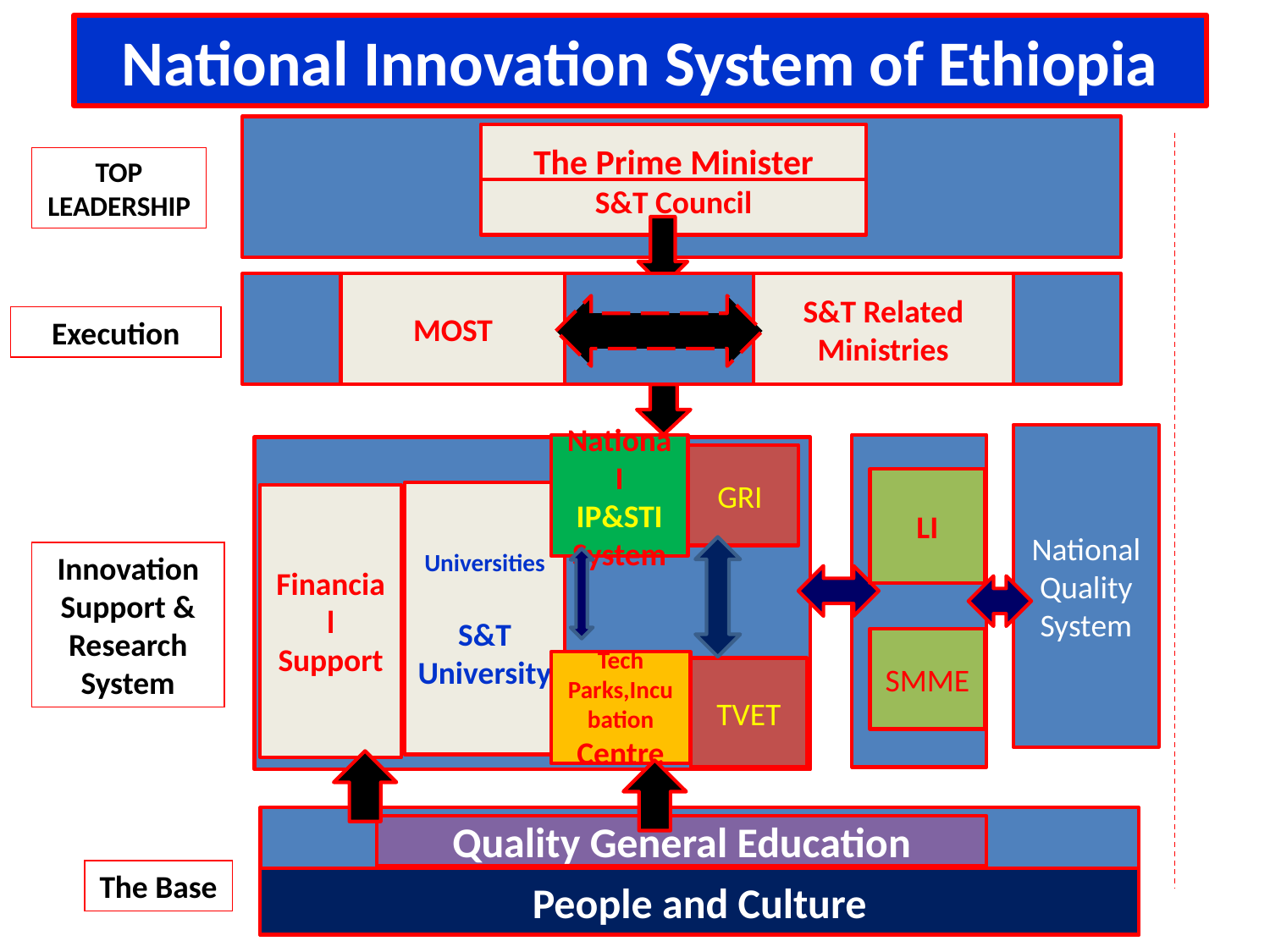

National Innovation System of Ethiopia

The Prime Minister
S&T Council

MOST
S&T Related Ministries

Execution

National Quality System

NationaI
IP&STI System

GRI
LI
Universities

S&T
University
Financial Support
Innovation Support & Research System

SMME
Tech Parks,Incubation Centre
TVET

Quality General Education
The Base
People and Culture
TOP LEADERSHIP